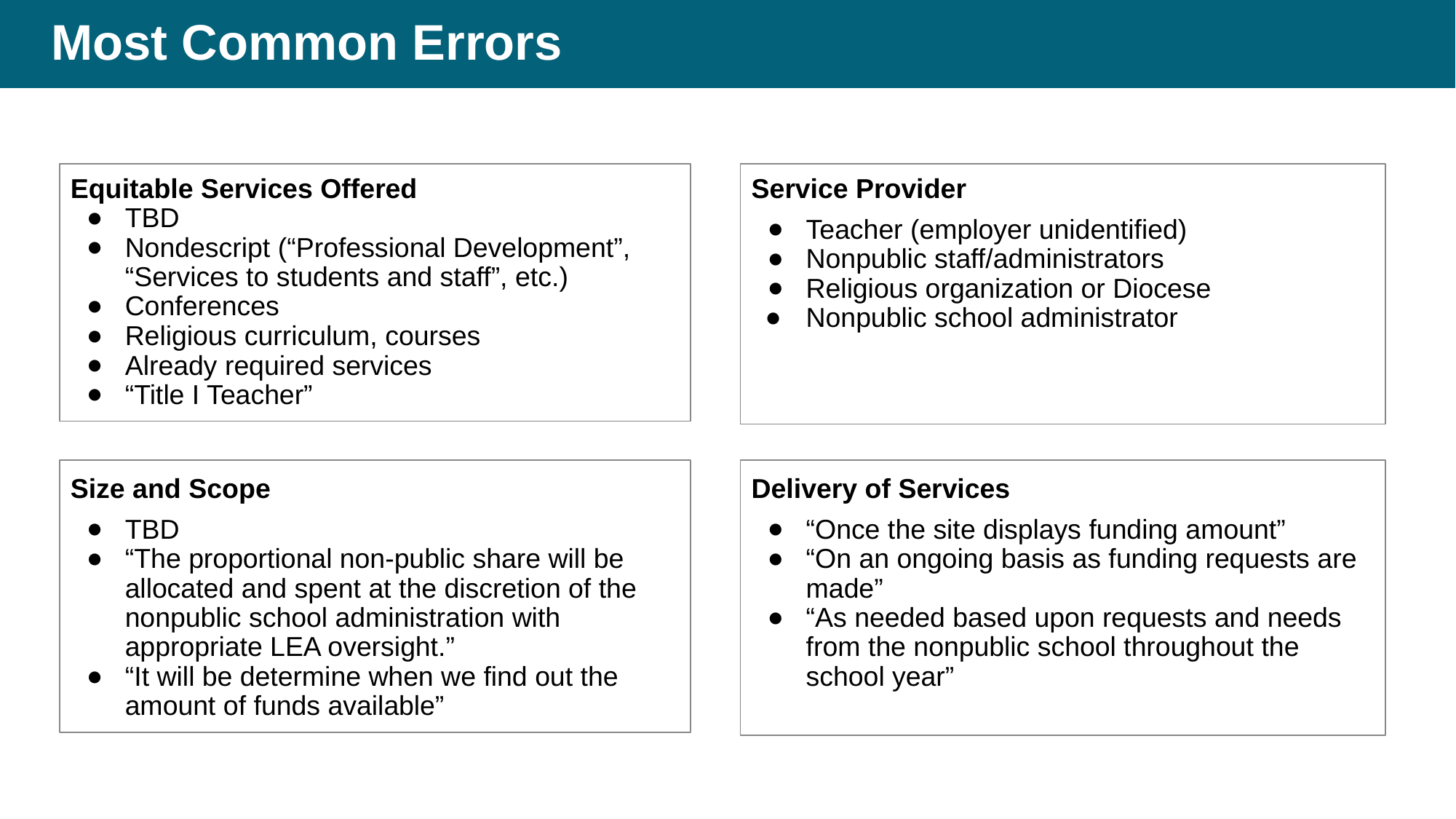

# Most Common Errors
Equitable Services Offered
TBD
Nondescript (“Professional Development”, “Services to students and staff”, etc.)
Conferences
Religious curriculum, courses
Already required services
“Title I Teacher”
Service Provider
Teacher (employer unidentified)
Nonpublic staff/administrators
Religious organization or Diocese
Nonpublic school administrator
Delivery of Services
“Once the site displays funding amount”
“On an ongoing basis as funding requests are made”
“As needed based upon requests and needs from the nonpublic school throughout the school year”
Size and Scope
TBD
“The proportional non-public share will be allocated and spent at the discretion of the nonpublic school administration with appropriate LEA oversight.”
“It will be determine when we find out the amount of funds available”